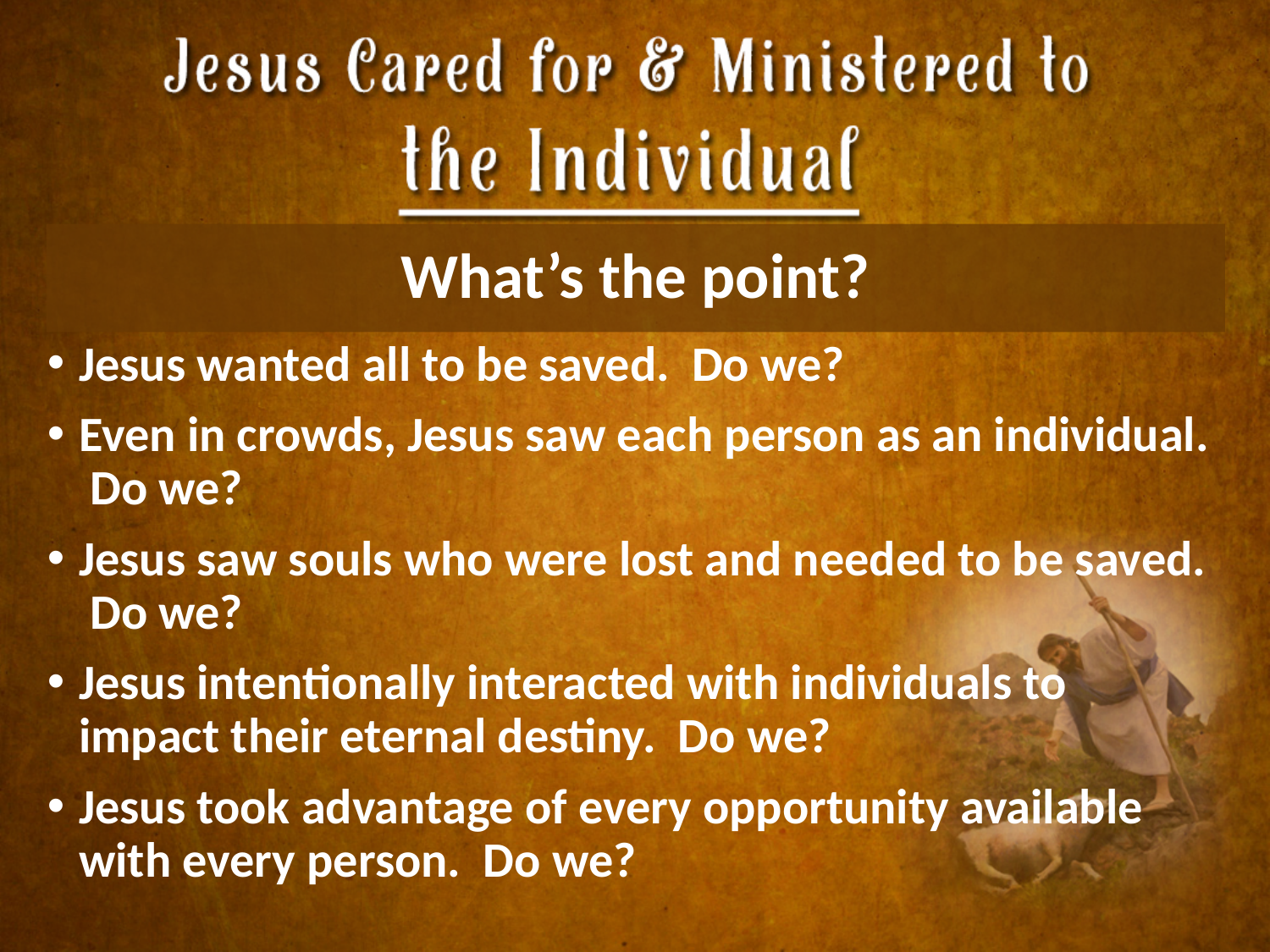

# What’s the point?
Jesus wanted all to be saved.  Do we?
Even in crowds, Jesus saw each person as an individual.  Do we?
Jesus saw souls who were lost and needed to be saved.  Do we?
Jesus intentionally interacted with individuals to impact their eternal destiny.  Do we?
Jesus took advantage of every opportunity available with every person.  Do we?